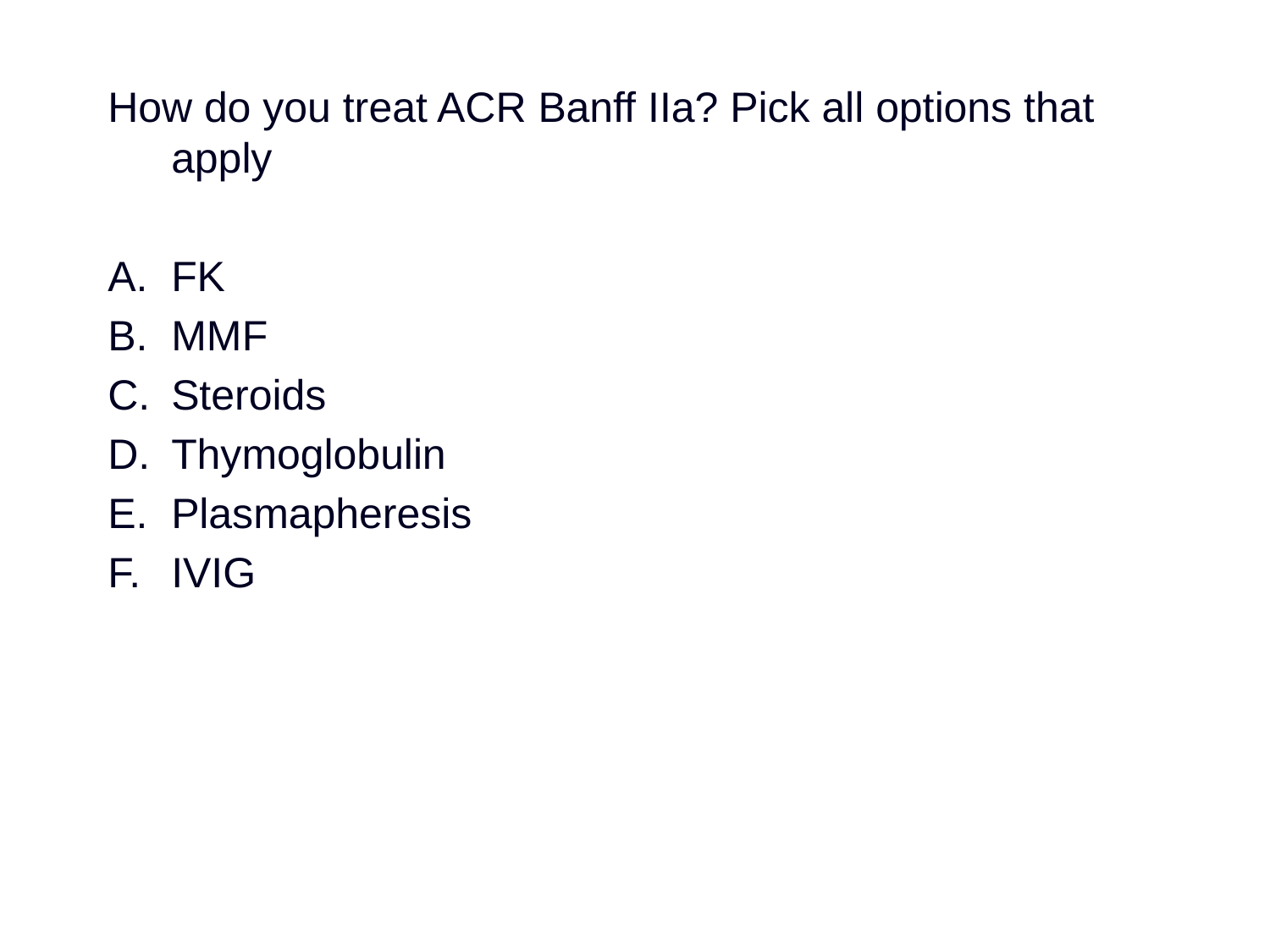

How do you treat ACR Banff IIa? Pick all options that apply

FK
MMF
Steroids
Thymoglobulin
Plasmapheresis
IVIG